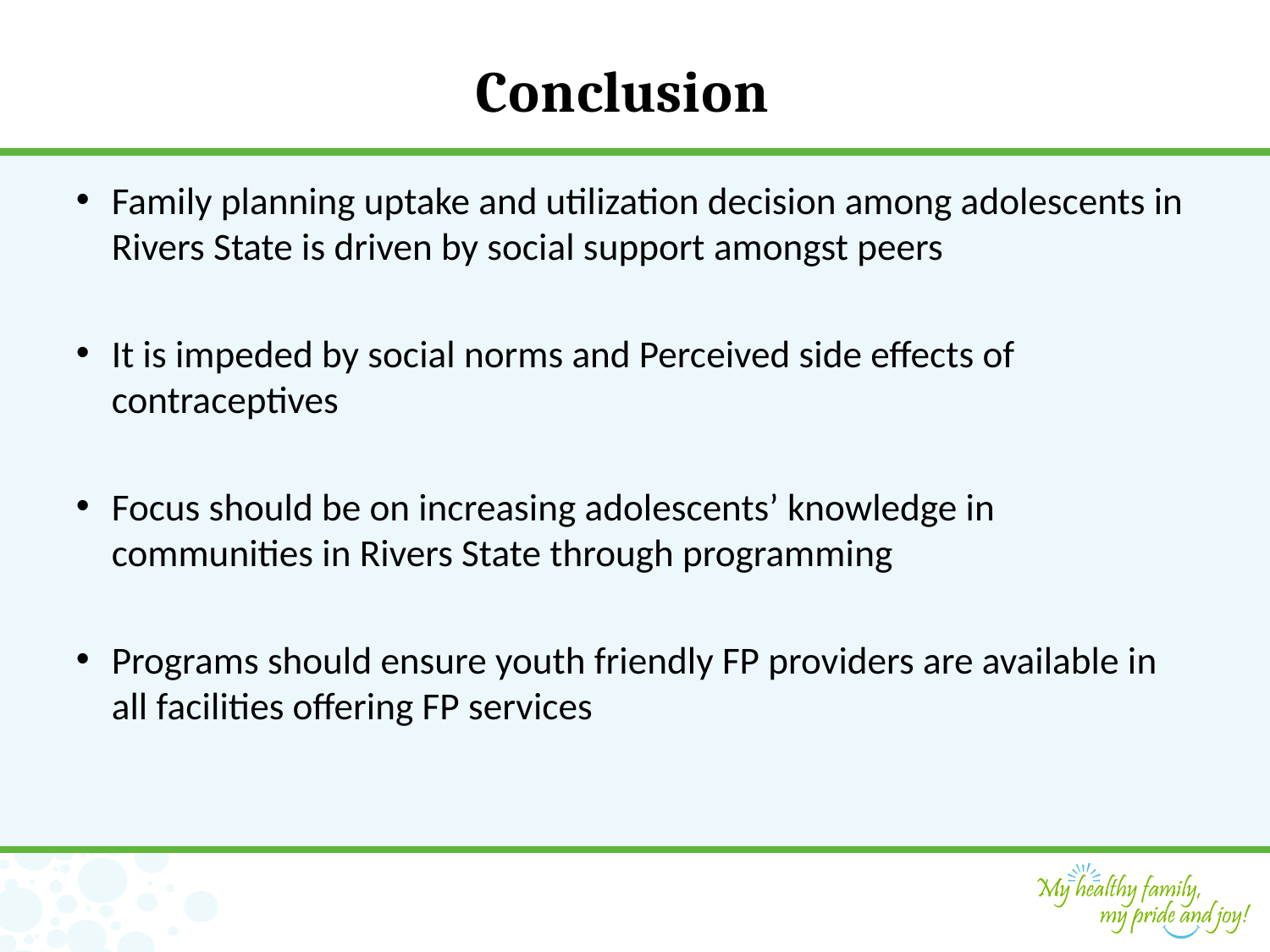

# Conclusion
Family planning uptake and utilization decision among adolescents in Rivers State is driven by social support amongst peers

It is impeded by social norms and Perceived side effects of contraceptives

Focus should be on increasing adolescents’ knowledge in communities in Rivers State through programming

Programs should ensure youth friendly FP providers are available in all facilities offering FP services